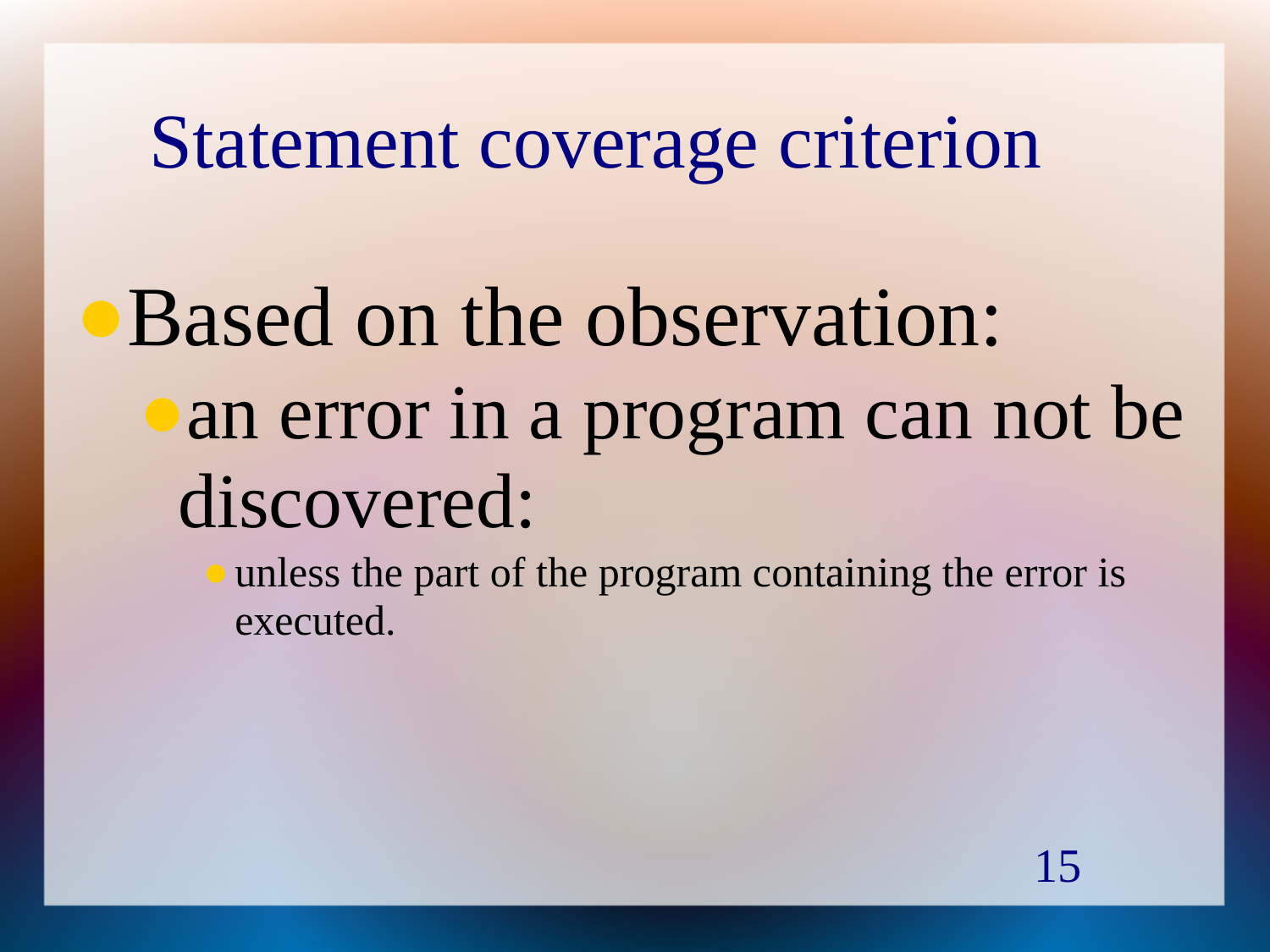

# Statement coverage criterion
Based on the observation:
an error in a program can not be discovered:
unless the part of the program containing the error is executed.
15